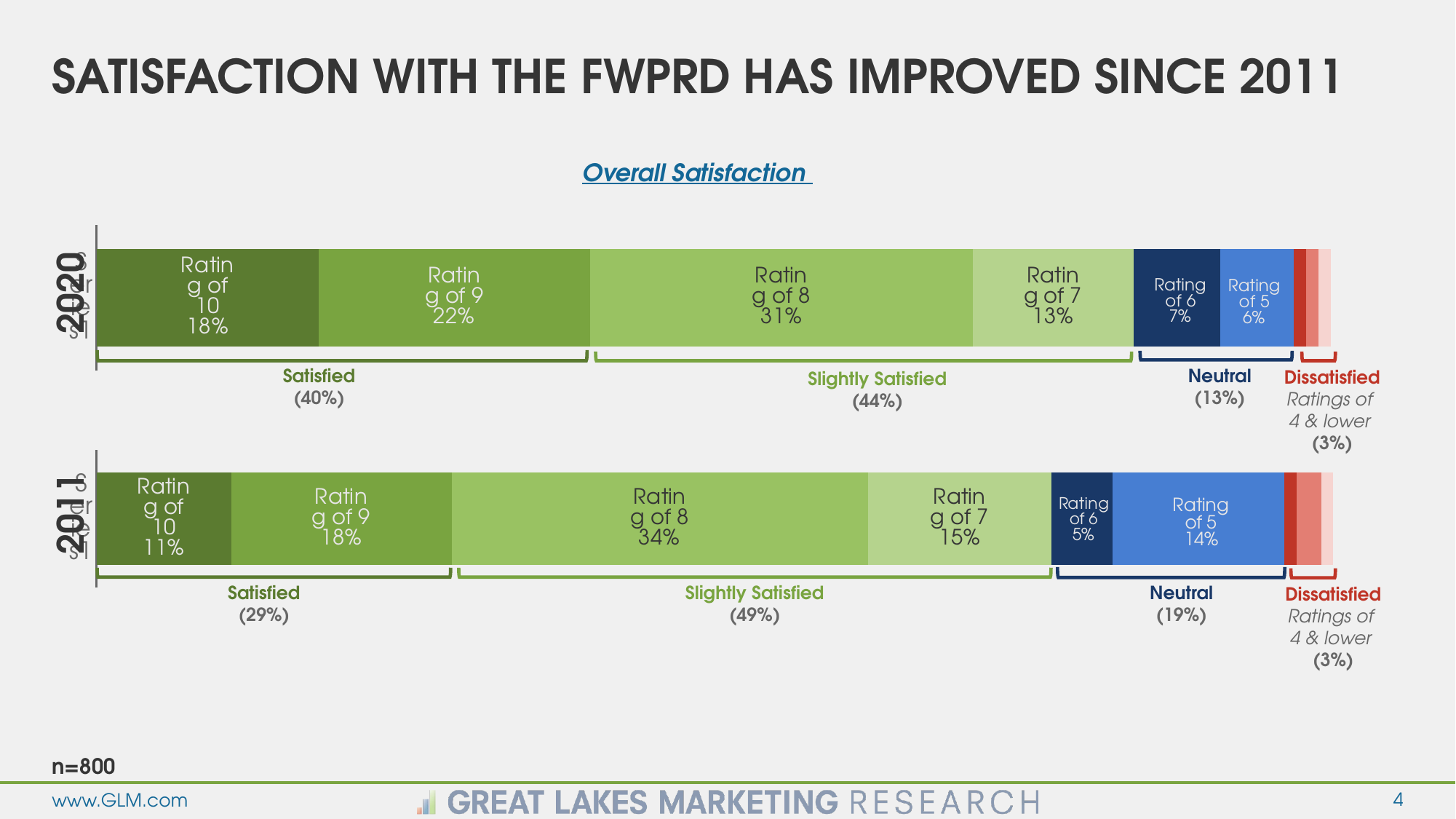

# Satisfaction with the FWPRD has improved since 2011

Overall Satisfaction

### Chart

| Category | Rating of 10 | Rating of 9 | Rating of 8 | Rating of 7 | Rating of 6 | Rating of 5 | Rating of 4 | Rating of 3 | Column1 | Rating of 1 |
|---|---|---|---|---|---|---|---|---|---|---|
|  | 0.18 | 0.22 | 0.31 | 0.13 | 0.07 | 0.06 | 0.01 | 0.01 | None | 0.01 |
2020

Satisfied
(40%)
Neutral
(13%)
Dissatisfied
Ratings of
4 & lower
(3%)
Slightly Satisfied
(44%)

### Chart

| Category | Rating of 10 | Rating of 9 | Rating of 8 | Rating of 7 | Rating of 6 | Rating of 5 | Rating of 4 | Rating of 3 | Column1 | Rating of 1 |
|---|---|---|---|---|---|---|---|---|---|---|
|  | 0.11 | 0.18 | 0.34 | 0.15 | 0.05 | 0.14 | 0.01 | 0.02 | None | 0.01 |
2011

Satisfied
(29%)
Slightly Satisfied
(49%)
Neutral
(19%)
Dissatisfied
Ratings of
4 & lower
(3%)
n=800
4
www.GLM.com